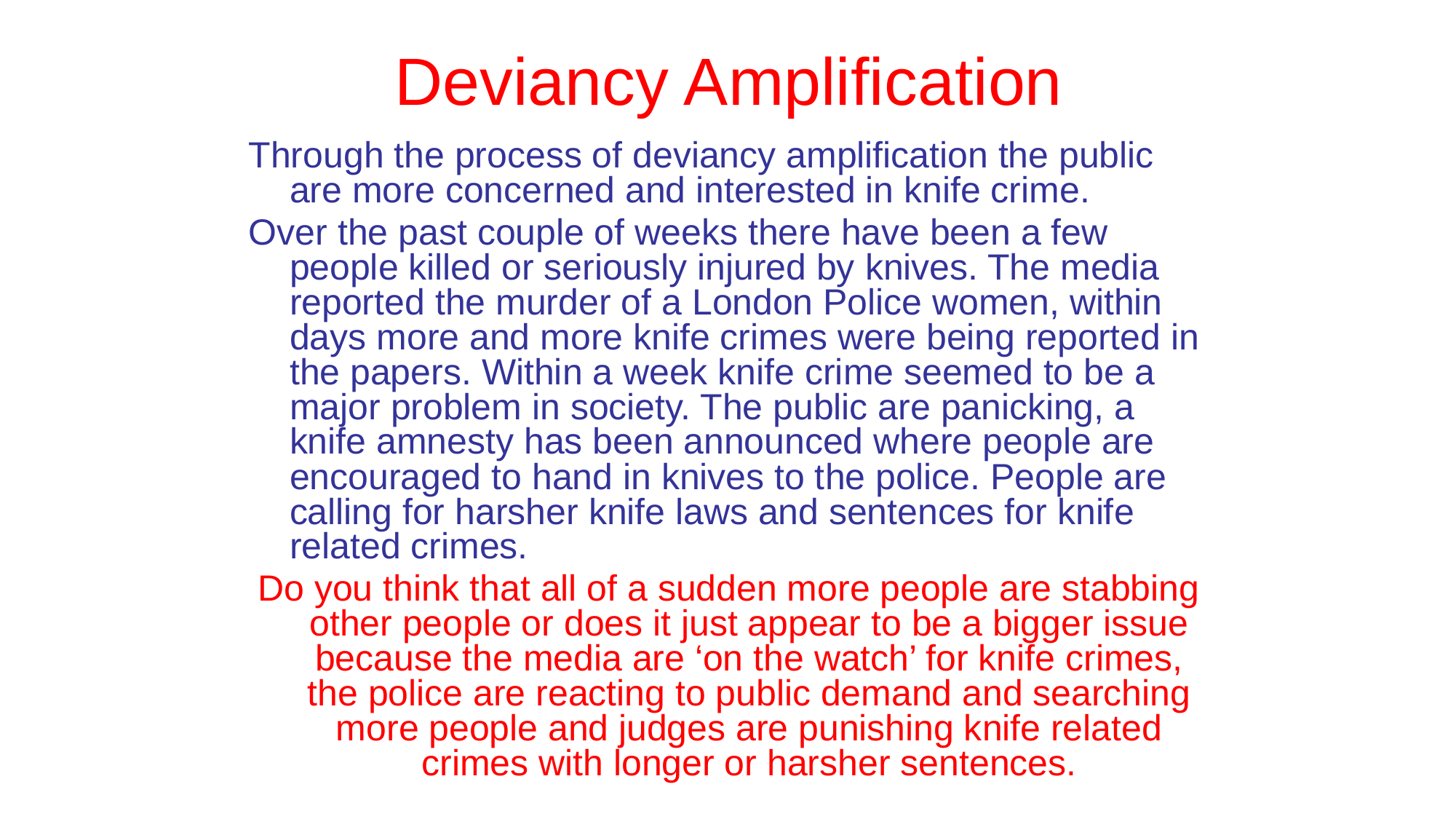

# Deviancy Amplification
Through the process of deviancy amplification the public are more concerned and interested in knife crime.
Over the past couple of weeks there have been a few people killed or seriously injured by knives. The media reported the murder of a London Police women, within days more and more knife crimes were being reported in the papers. Within a week knife crime seemed to be a major problem in society. The public are panicking, a knife amnesty has been announced where people are encouraged to hand in knives to the police. People are calling for harsher knife laws and sentences for knife related crimes.
Do you think that all of a sudden more people are stabbing other people or does it just appear to be a bigger issue because the media are ‘on the watch’ for knife crimes, the police are reacting to public demand and searching more people and judges are punishing knife related crimes with longer or harsher sentences.